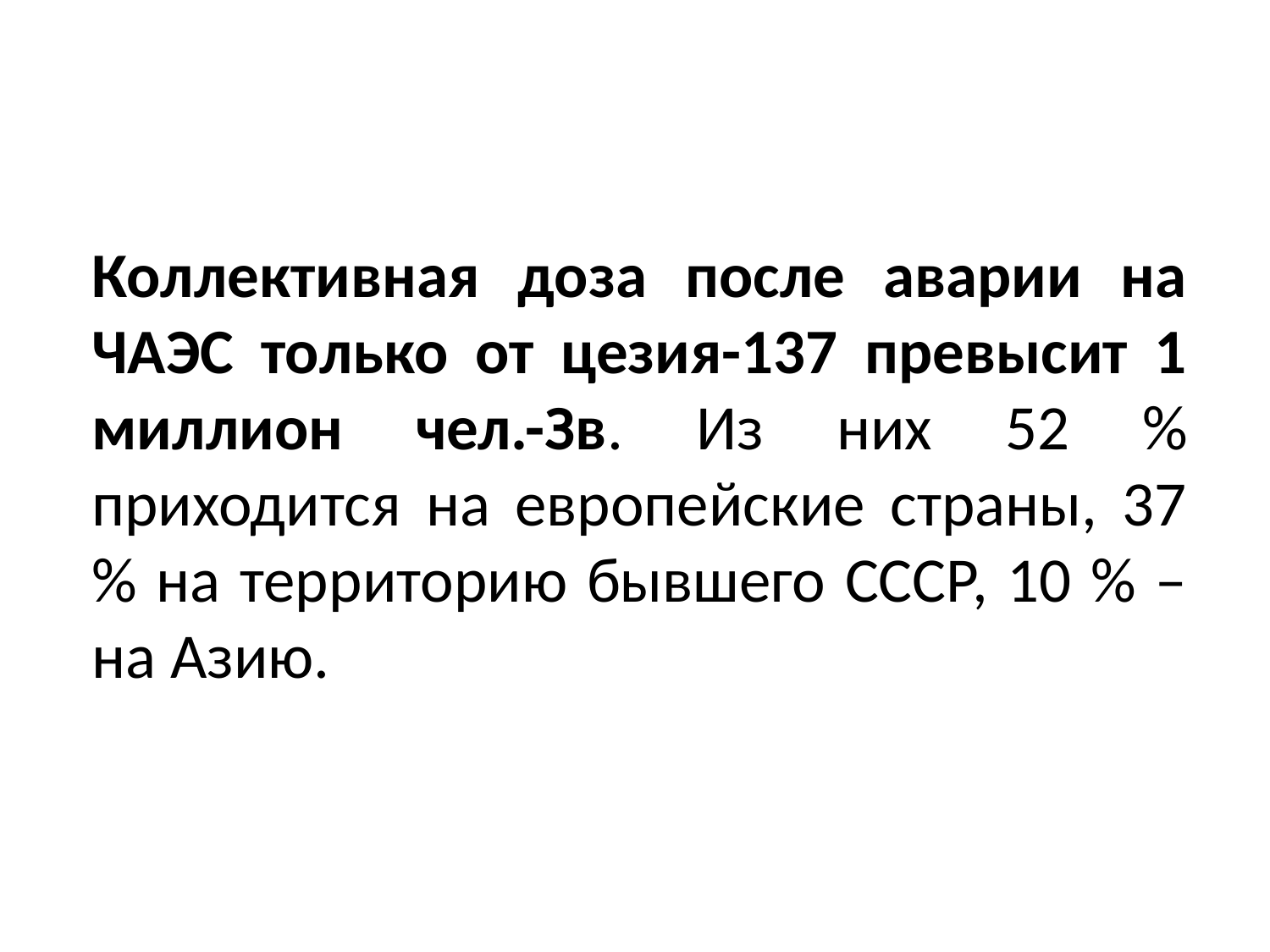

Коллективная доза после аварии на ЧАЭС только от цезия-137 превысит 1 миллион чел.-Зв. Из них 52 % приходится на европейские страны, 37 % на территорию бывшего СССР, 10 % – на Азию.